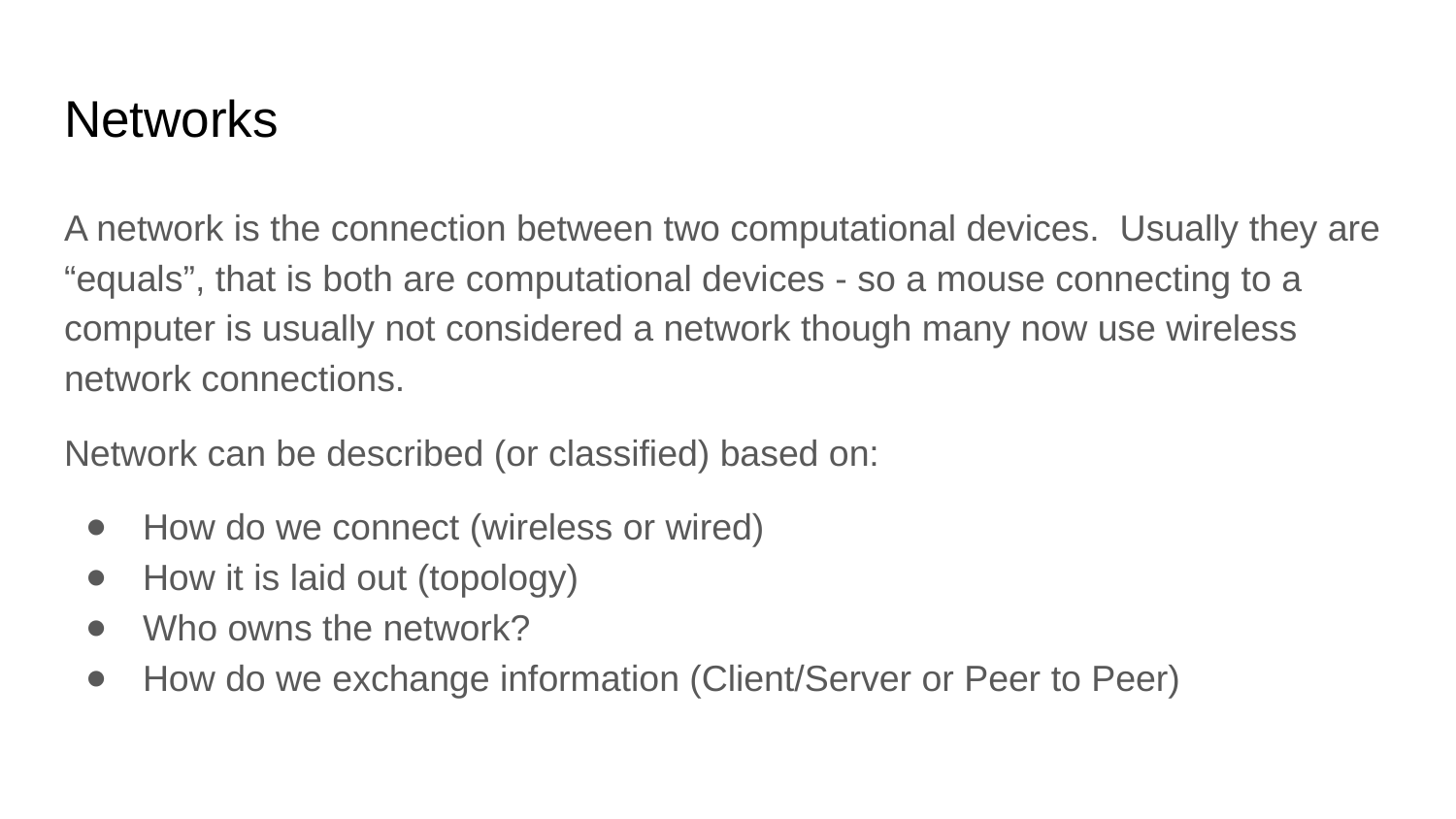

# Networks
A network is the connection between two computational devices.  Usually they are “equals”, that is both are computational devices - so a mouse connecting to a computer is usually not considered a network though many now use wireless network connections.
Network can be described (or classified) based on:
How do we connect (wireless or wired)
How it is laid out (topology)
Who owns the network?
How do we exchange information (Client/Server or Peer to Peer)